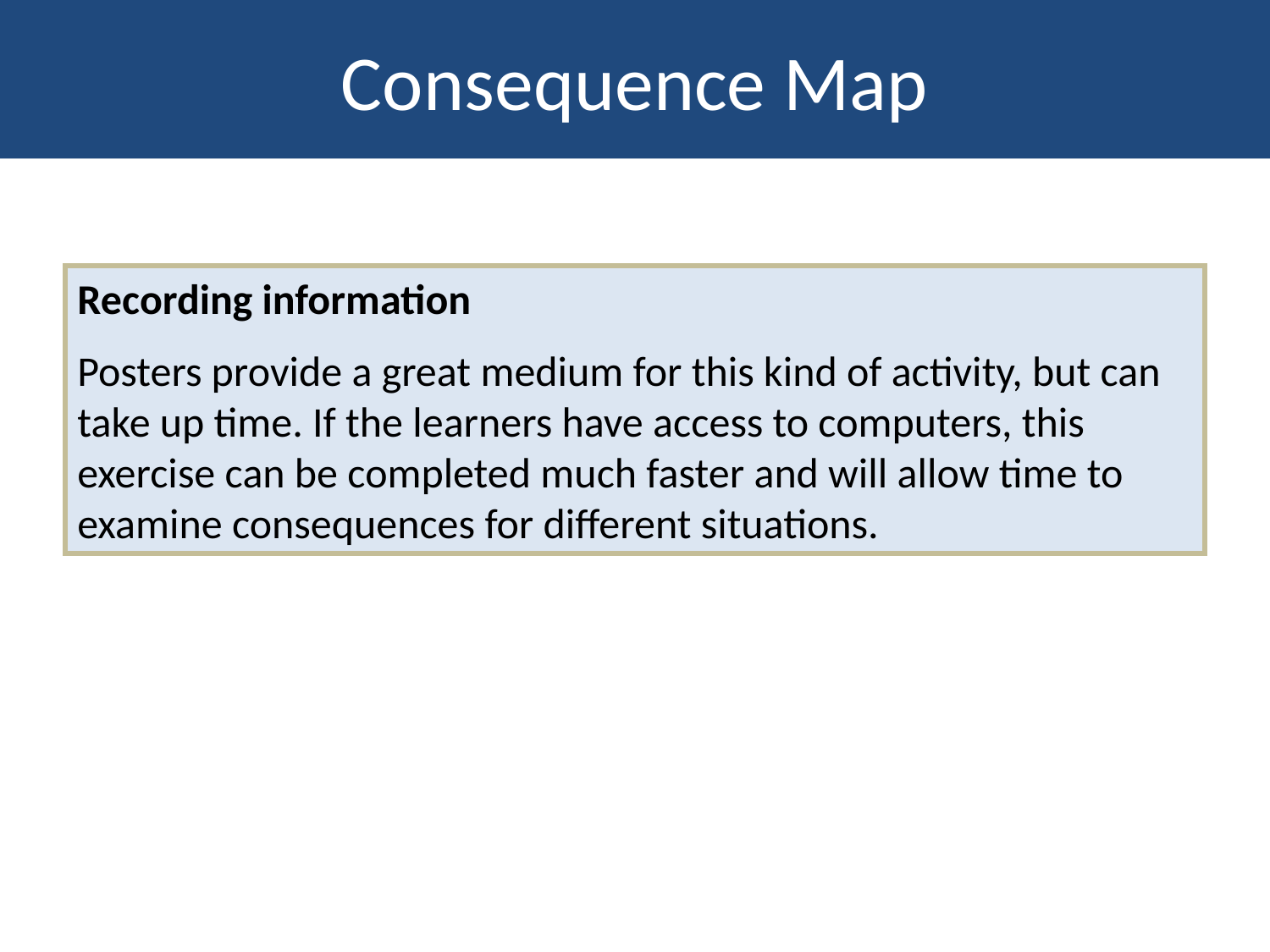

Consequence Map
Recording information
Posters provide a great medium for this kind of activity, but can take up time. If the learners have access to computers, this exercise can be completed much faster and will allow time to examine consequences for different situations.